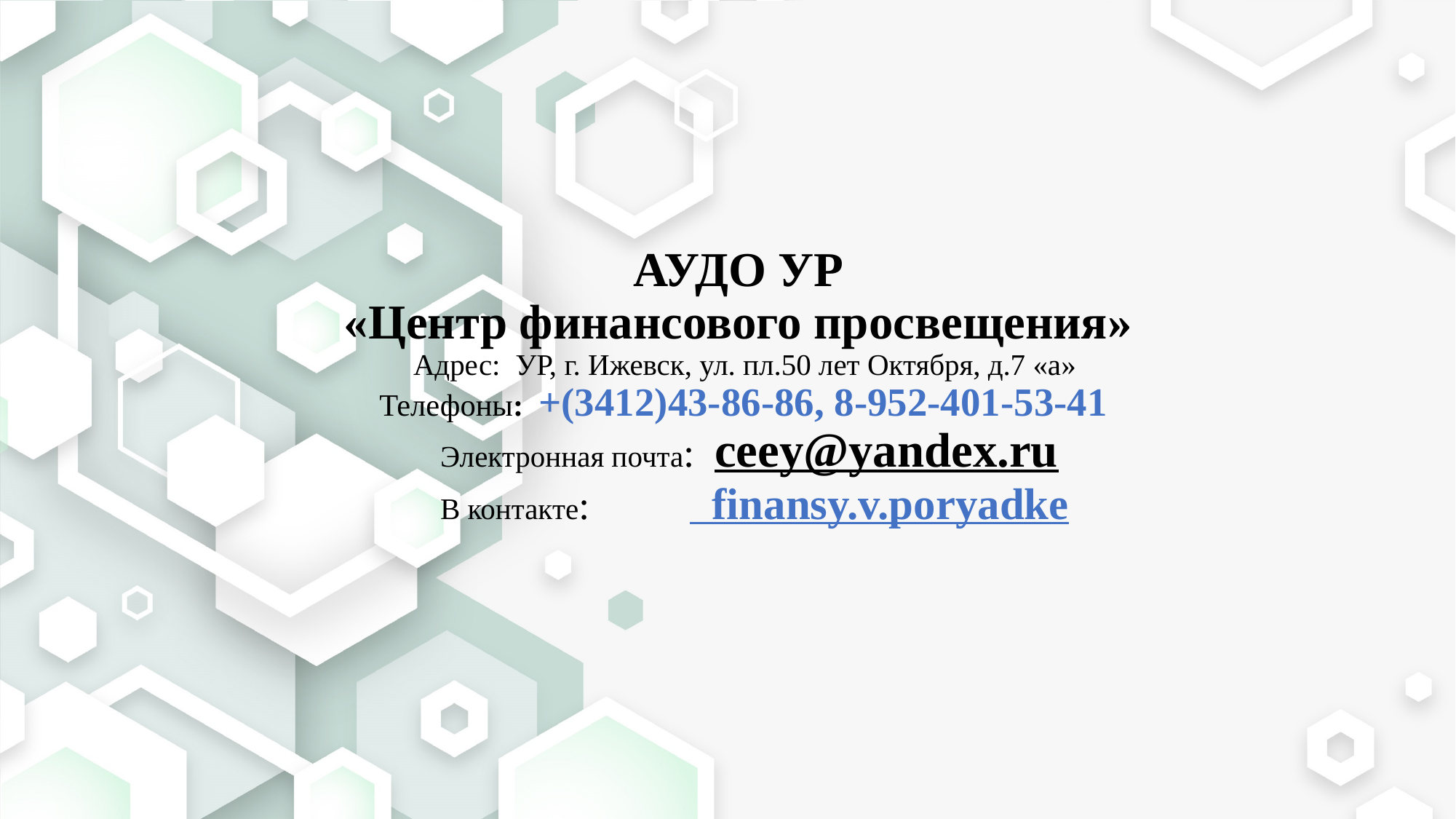

# АУДО УР «Центр финансового просвещения» Адрес:  УР, г. Ижевск, ул. пл.50 лет Октября, д.7 «а» Телефоны:  +(3412)43-86-86, 8-952-401-53-41 Электронная почта:  ceey@yandex.ru В контакте:            finansy.v.poryadke